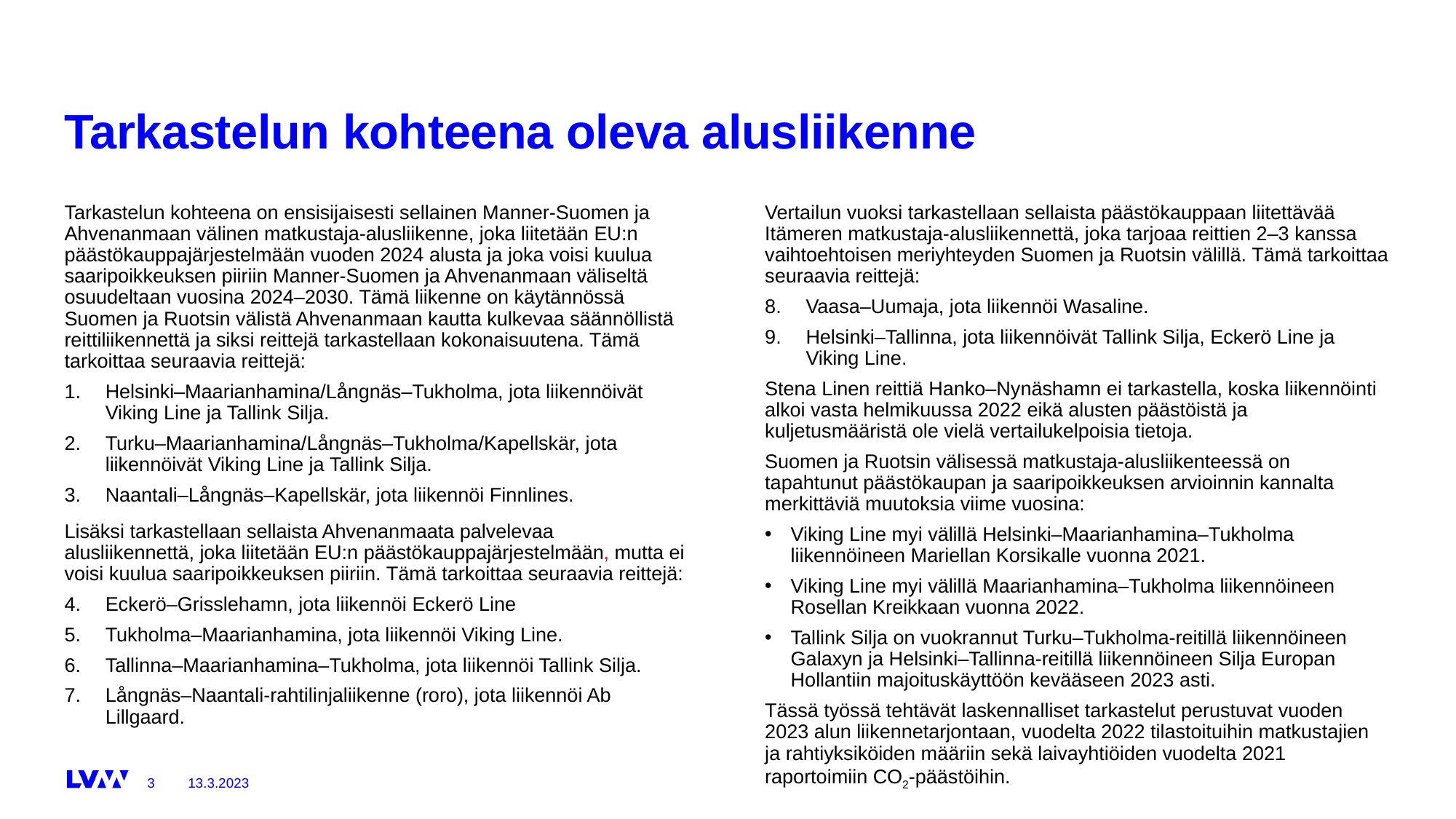

# Tarkastelun kohteena oleva alusliikenne
Vertailun vuoksi tarkastellaan sellaista päästökauppaan liitettävää Itämeren matkustaja-alusliikennettä, joka tarjoaa reittien 2–3 kanssa vaihtoehtoisen meriyhteyden Suomen ja Ruotsin välillä. Tämä tarkoittaa seuraavia reittejä:
Vaasa–Uumaja, jota liikennöi Wasaline.
Helsinki–Tallinna, jota liikennöivät Tallink Silja, Eckerö Line ja Viking Line.
Stena Linen reittiä Hanko–Nynäshamn ei tarkastella, koska liikennöinti alkoi vasta helmikuussa 2022 eikä alusten päästöistä ja kuljetusmääristä ole vielä vertailukelpoisia tietoja.
Suomen ja Ruotsin välisessä matkustaja-alusliikenteessä on tapahtunut päästökaupan ja saaripoikkeuksen arvioinnin kannalta merkittäviä muutoksia viime vuosina:
Viking Line myi välillä Helsinki–Maarianhamina–Tukholma liikennöineen Mariellan Korsikalle vuonna 2021.
Viking Line myi välillä Maarianhamina–Tukholma liikennöineen Rosellan Kreikkaan vuonna 2022.
Tallink Silja on vuokrannut Turku–Tukholma-reitillä liikennöineen Galaxyn ja Helsinki–Tallinna-reitillä liikennöineen Silja Europan Hollantiin majoituskäyttöön kevääseen 2023 asti.
Tässä työssä tehtävät laskennalliset tarkastelut perustuvat vuoden 2023 alun liikennetarjontaan, vuodelta 2022 tilastoituihin matkustajien ja rahtiyksiköiden määriin sekä laivayhtiöiden vuodelta 2021 raportoimiin CO2-päästöihin.

Tarkastelun kohteena on ensisijaisesti sellainen Manner-Suomen ja Ahvenanmaan välinen matkustaja-alusliikenne, joka liitetään EU:n päästökauppajärjestelmään vuoden 2024 alusta ja joka voisi kuulua saaripoikkeuksen piiriin Manner-Suomen ja Ahvenanmaan väliseltä osuudeltaan vuosina 2024–2030. Tämä liikenne on käytännössä Suomen ja Ruotsin välistä Ahvenanmaan kautta kulkevaa säännöllistä reittiliikennettä ja siksi reittejä tarkastellaan kokonaisuutena. Tämä tarkoittaa seuraavia reittejä:
Helsinki–Maarianhamina/Långnäs–Tukholma, jota liikennöivät Viking Line ja Tallink Silja.
Turku–Maarianhamina/Långnäs–Tukholma/Kapellskär, jota liikennöivät Viking Line ja Tallink Silja.
Naantali–Långnäs–Kapellskär, jota liikennöi Finnlines.
Lisäksi tarkastellaan sellaista Ahvenanmaata palvelevaa alusliikennettä, joka liitetään EU:n päästökauppajärjestelmään, mutta ei voisi kuulua saaripoikkeuksen piiriin. Tämä tarkoittaa seuraavia reittejä:
Eckerö–Grisslehamn, jota liikennöi Eckerö Line
Tukholma–Maarianhamina, jota liikennöi Viking Line.
Tallinna–Maarianhamina–Tukholma, jota liikennöi Tallink Silja.
Långnäs–Naantali-rahtilinjaliikenne (roro), jota liikennöi Ab Lillgaard.

13.3.2023
3